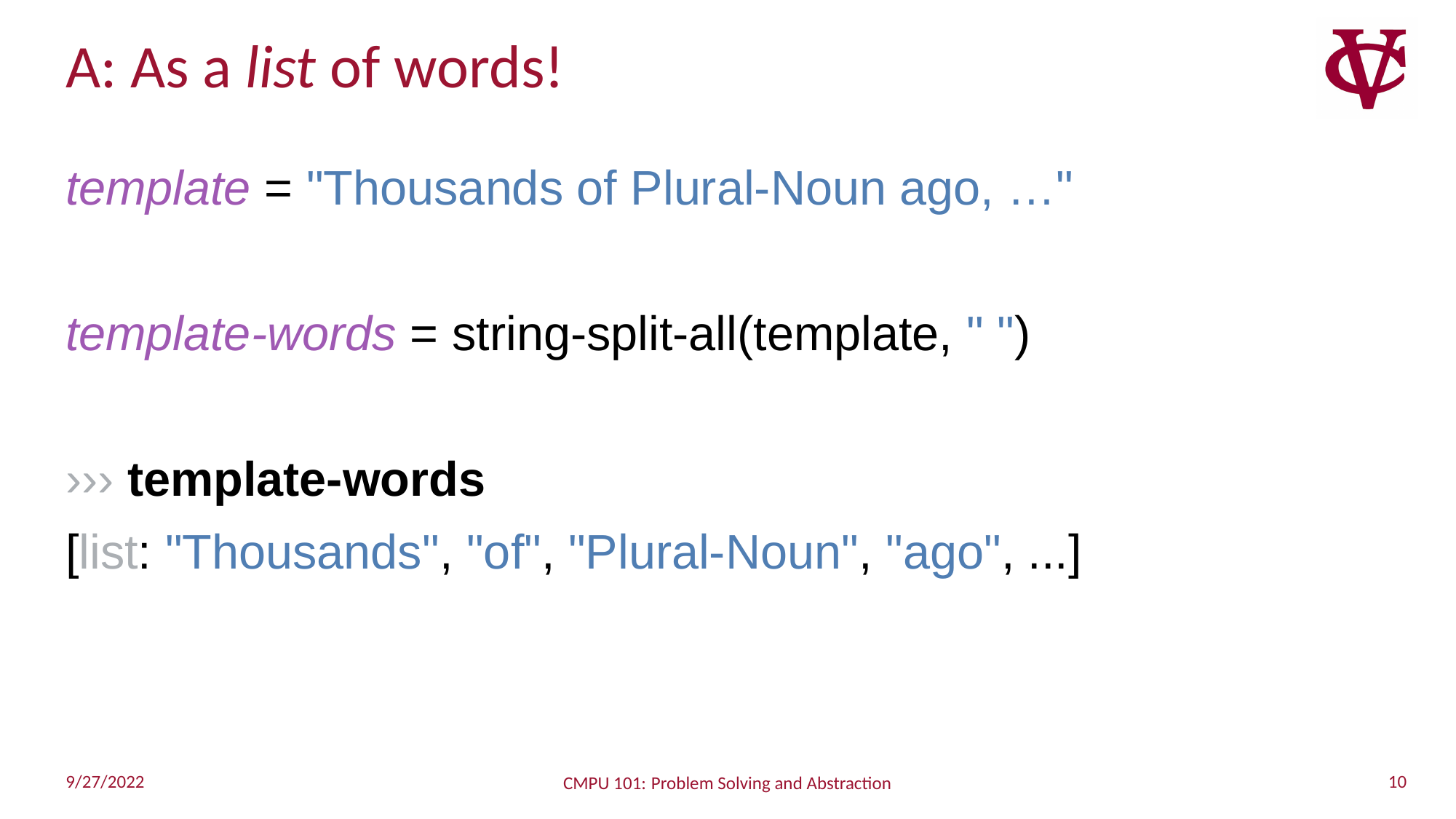

# A: As a list of words!
template = "Thousands of Plural-Noun ago, …"

template-words = string-split-all(template, " ")

››› template-words
[list: "Thousands", "of", "Plural-Noun", "ago", ...]
10
9/27/2022
CMPU 101: Problem Solving and Abstraction